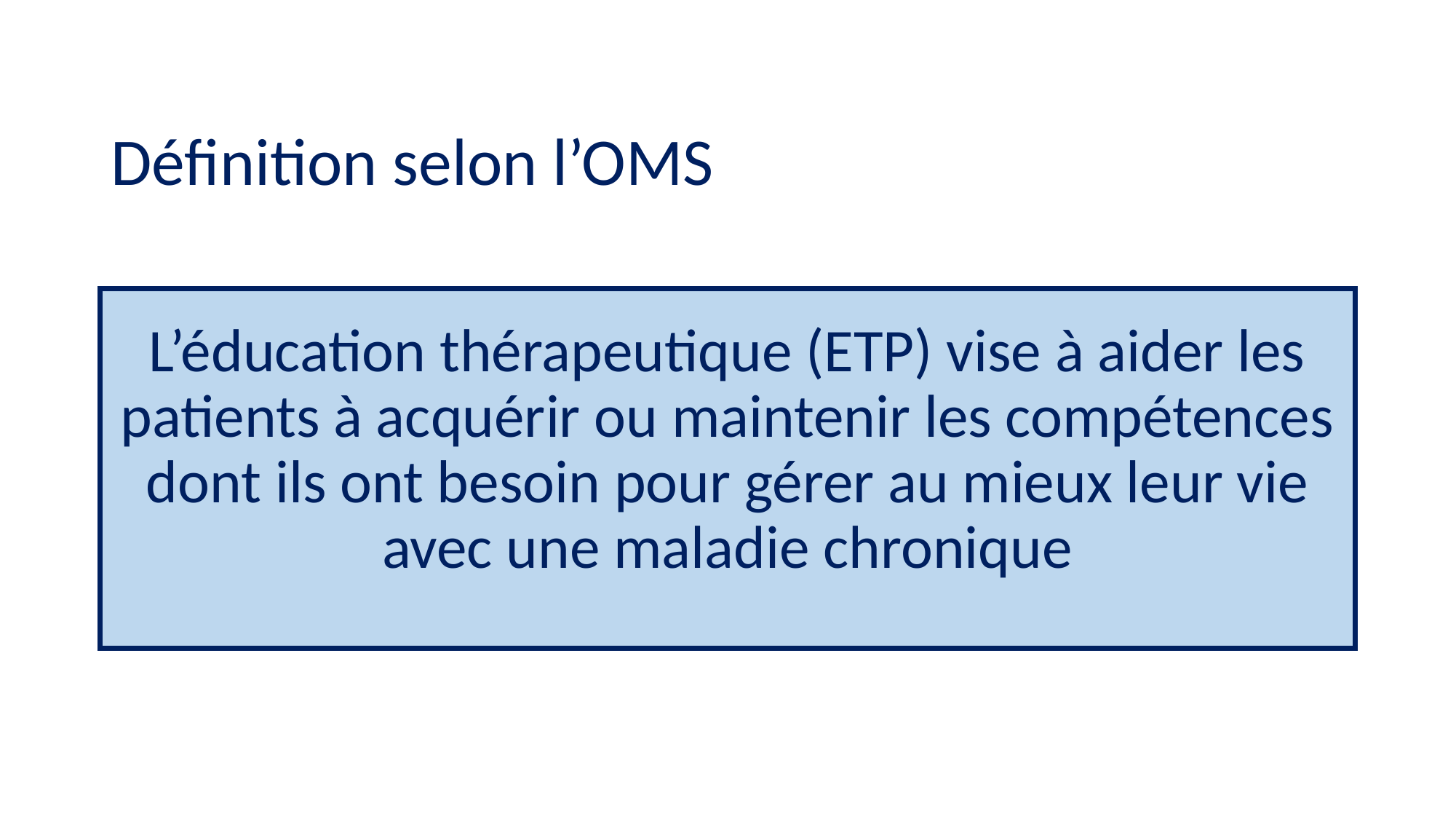

# Définition selon l’OMS
L’éducation thérapeutique (ETP) vise à aider les patients à acquérir ou maintenir les compétences dont ils ont besoin pour gérer au mieux leur vie avec une maladie chronique